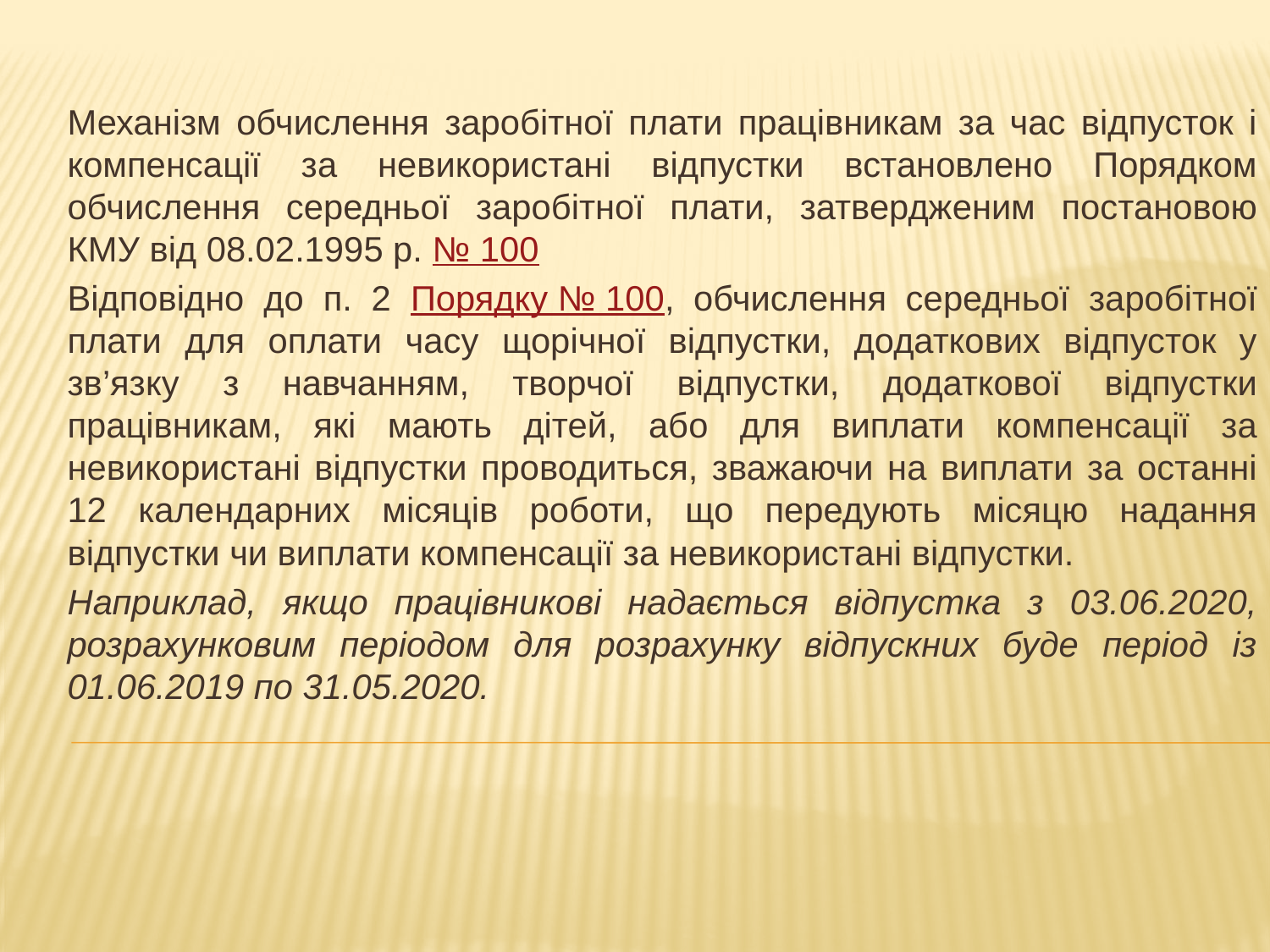

Механізм обчислення заробітної плати працівникам за час відпусток і компенсації за невикористані відпустки встановлено Порядком обчислення середньої заробітної плати, затвердженим постановою КМУ від 08.02.1995 р. № 100
Відповідно до п. 2 Порядку № 100, обчислення середньої заробітної плати для оплати часу щорічної відпустки, додаткових відпусток у зв’язку з навчанням, творчої відпустки, додаткової відпустки працівникам, які мають дітей, або для виплати компенсації за невикористані відпустки проводиться, зважаючи на виплати за останні 12 календарних місяців роботи, що передують місяцю надання відпустки чи виплати компенсації за невикористані відпустки.
Наприклад, якщо працівникові надається відпустка з 03.06.2020, розрахунковим періодом для розрахунку відпускних буде період із 01.06.2019 по 31.05.2020.